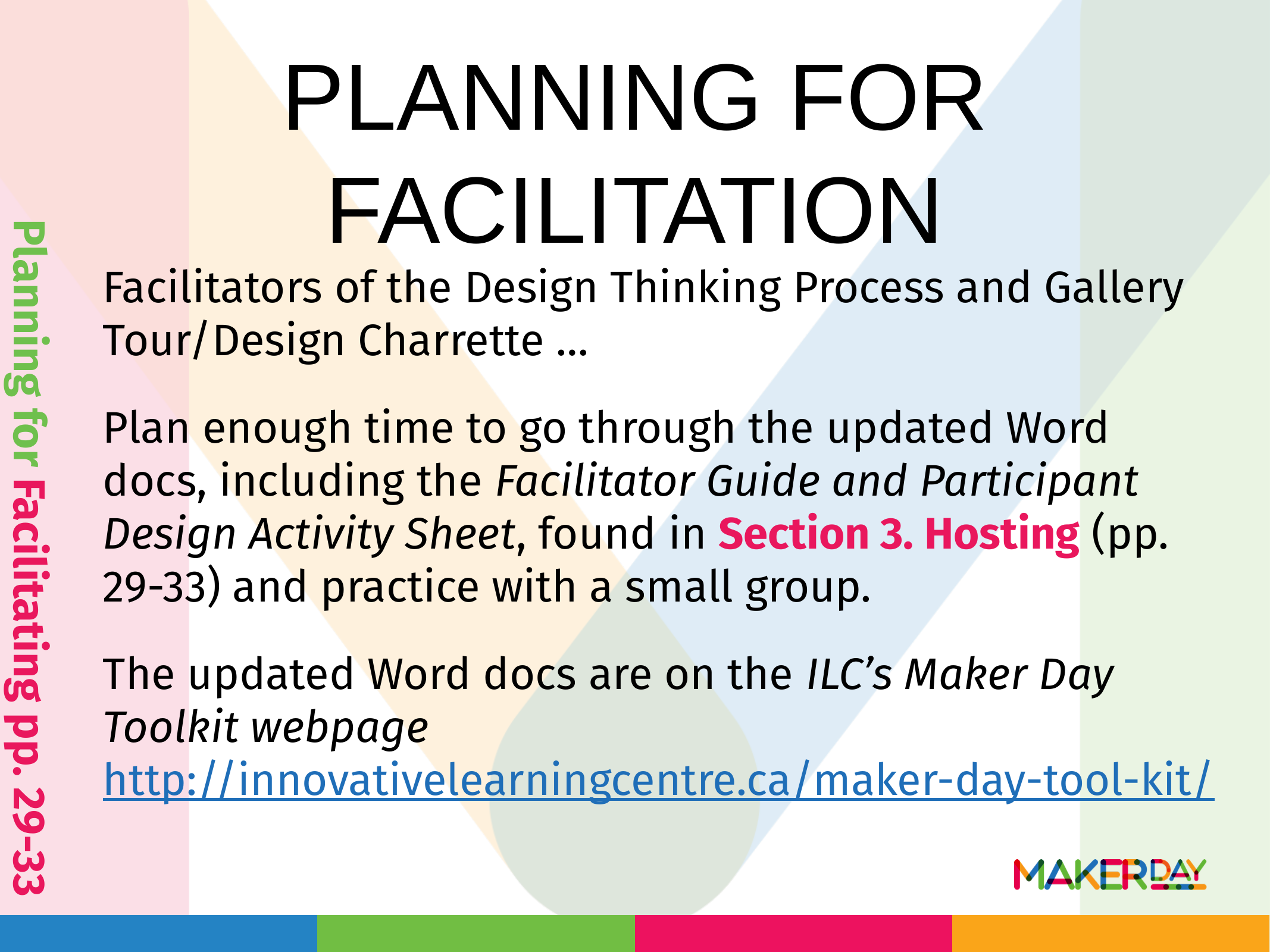

# Planning for facilitation
Facilitators of the Design Thinking Process and Gallery Tour/Design Charrette …
Plan enough time to go through the updated Word docs, including the Facilitator Guide and Participant Design Activity Sheet, found in Section 3. Hosting (pp. 29-33) and practice with a small group.
The updated Word docs are on the ILC’s Maker Day Toolkit webpage  http://innovativelearningcentre.ca/maker-day-tool-kit/
 Planning for Facilitating pp. 29-33